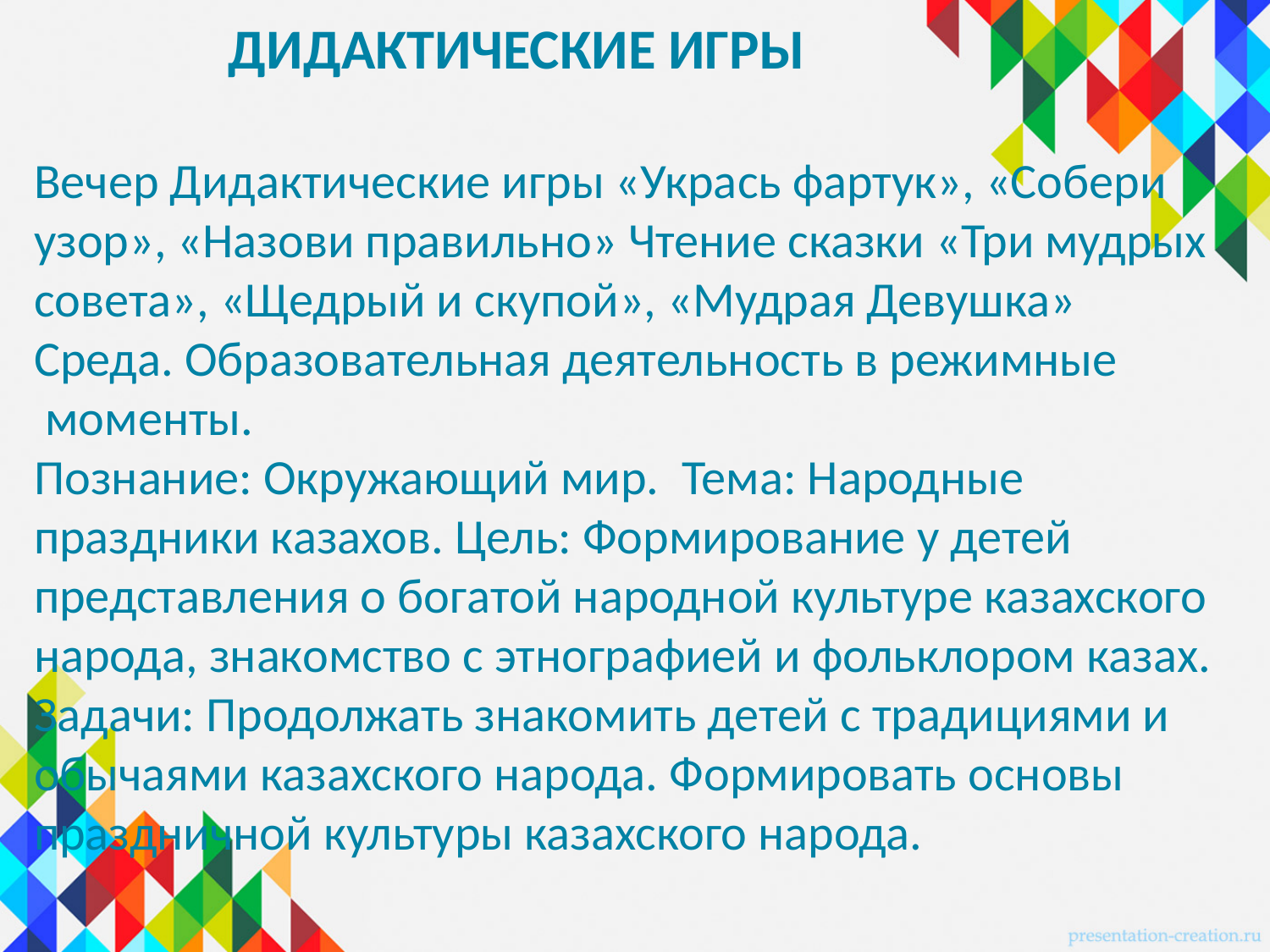

# ДИДАКТИЧЕСКИЕ ИГРЫ
Вечер Дидактические игры «Укрась фартук», «Собери узор», «Назови правильно» Чтение сказки «Три мудрых совета», «Щедрый и скупой», «Мудрая Девушка» Среда. Образовательная деятельность в режимные  моменты.
Познание: Окружающий мир.  Тема: Народные праздники казахов. Цель: Формирование у детей представления о богатой народной культуре казахского народа, знакомство с этнографией и фольклором казах. Задачи: Продолжать знакомить детей с традициями и обычаями казахского народа. Формировать основы праздничной культуры казахского народа.